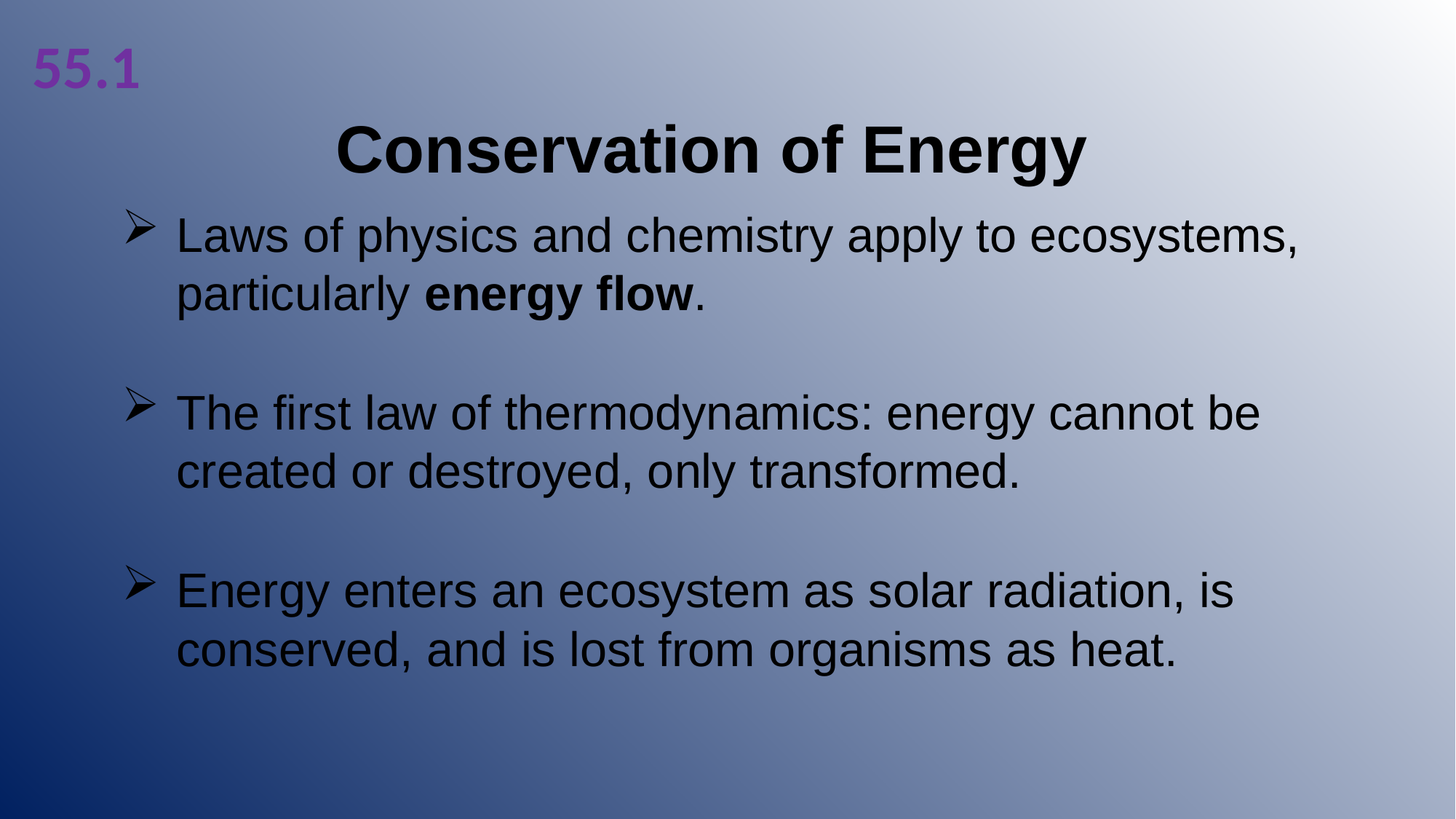

55.1
Conservation of Energy
Laws of physics and chemistry apply to ecosystems, particularly energy flow.
The first law of thermodynamics: energy cannot be created or destroyed, only transformed.
Energy enters an ecosystem as solar radiation, is conserved, and is lost from organisms as heat.